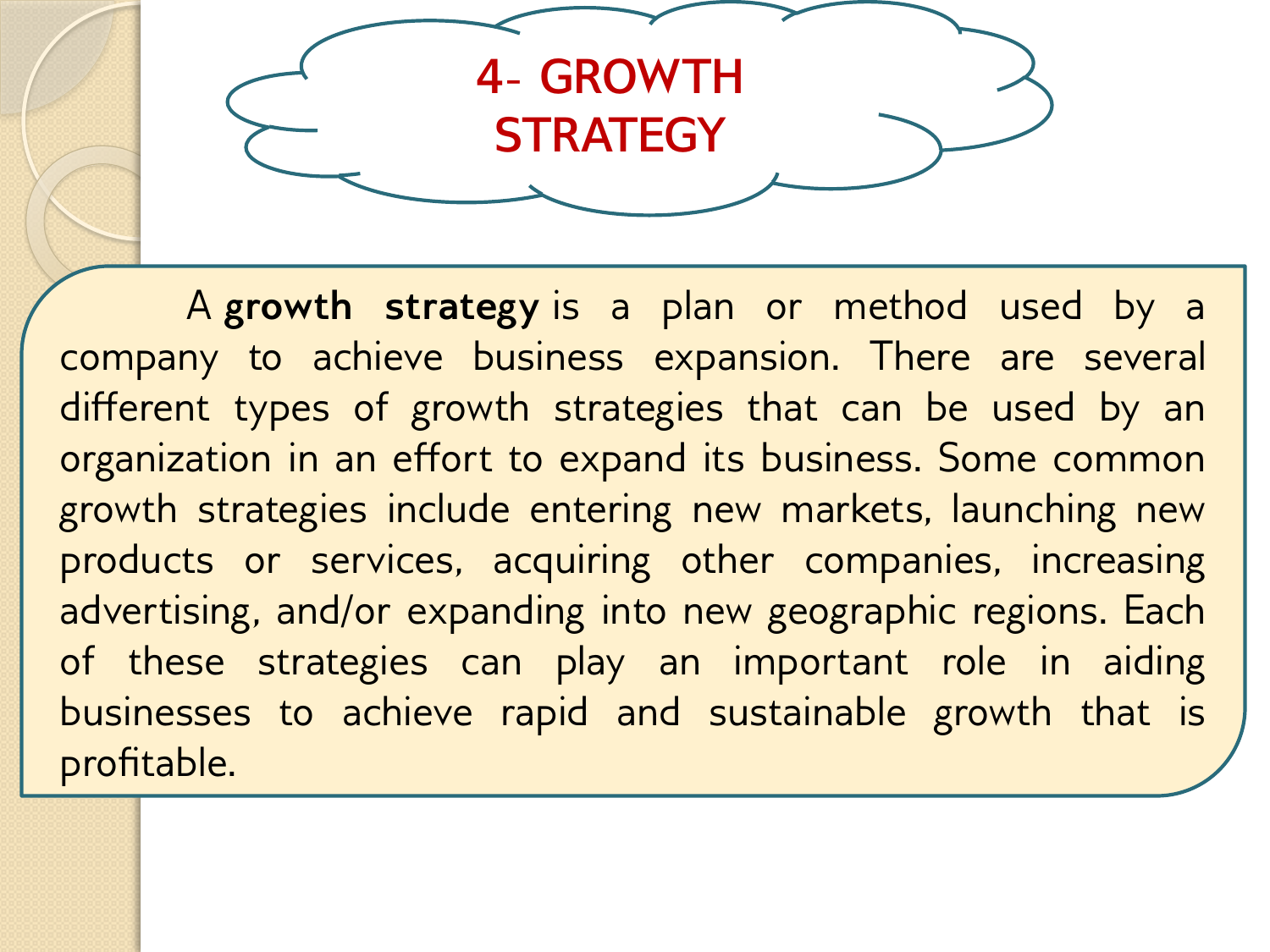

4- GROWTH STRATEGY

	A growth strategy is a plan or method used by a company to achieve business expansion. There are several different types of growth strategies that can be used by an organization in an effort to expand its business. Some common growth strategies include entering new markets, launching new products or services, acquiring other companies, increasing advertising, and/or expanding into new geographic regions. Each of these strategies can play an important role in aiding businesses to achieve rapid and sustainable growth that is profitable.
14